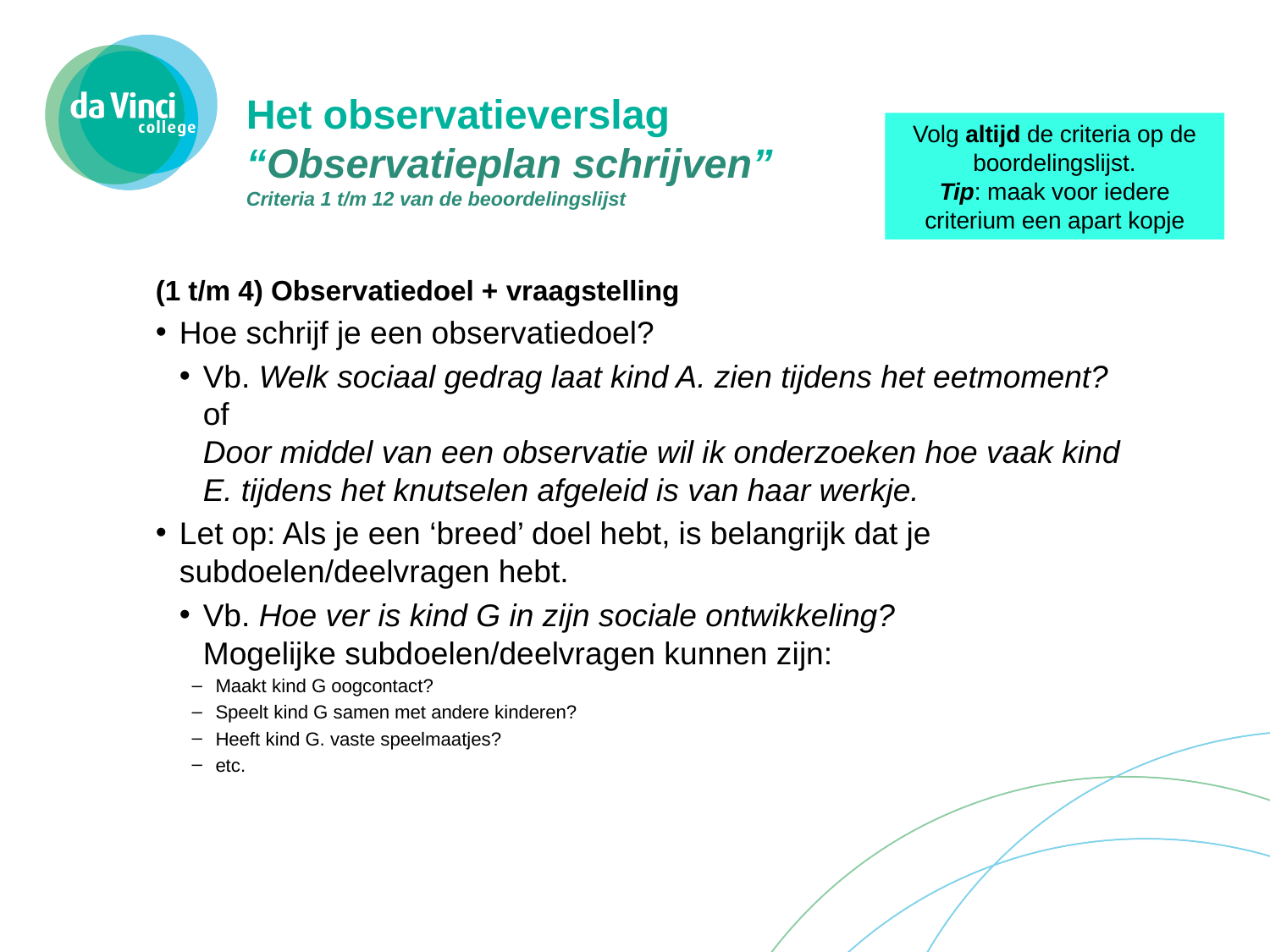

# Het observatieverslag “Observatieplan schrijven” Criteria 1 t/m 12 van de beoordelingslijst
Volg altijd de criteria op de boordelingslijst.
Tip: maak voor iedere criterium een apart kopje
(1 t/m 4) Observatiedoel + vraagstelling
Hoe schrijf je een observatiedoel?
Vb. Welk sociaal gedrag laat kind A. zien tijdens het eetmoment?
of
Door middel van een observatie wil ik onderzoeken hoe vaak kind E. tijdens het knutselen afgeleid is van haar werkje.
Let op: Als je een ‘breed’ doel hebt, is belangrijk dat je subdoelen/deelvragen hebt.
Vb. Hoe ver is kind G in zijn sociale ontwikkeling?
Mogelijke subdoelen/deelvragen kunnen zijn:
Maakt kind G oogcontact?
Speelt kind G samen met andere kinderen?
Heeft kind G. vaste speelmaatjes?
etc.